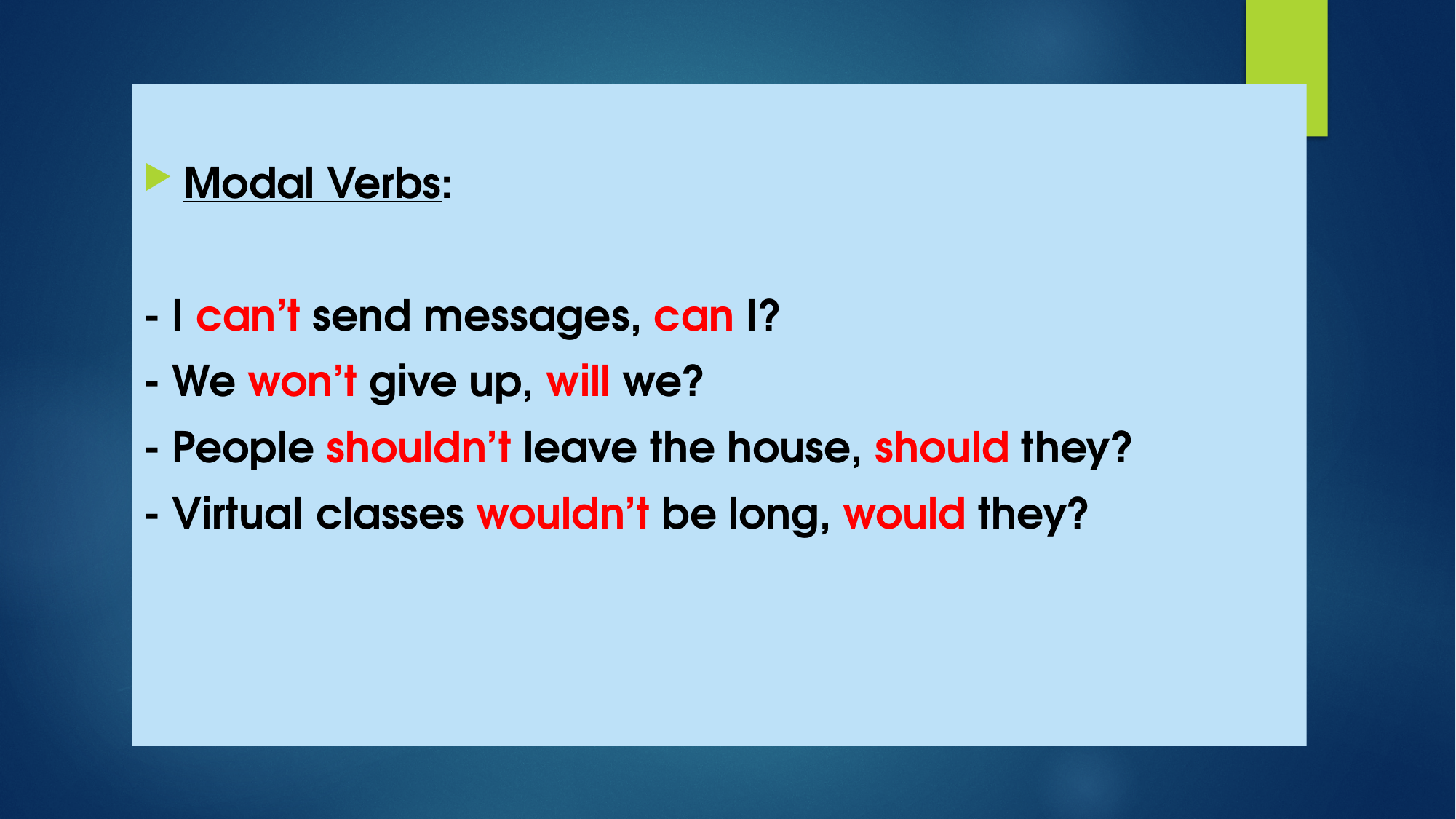

Modal Verbs:

- I can’t send messages, can I?
- We won’t give up, will we?
- People shouldn’t leave the house, should they?
- VirtuaI classes wouldn’t be long, would they?